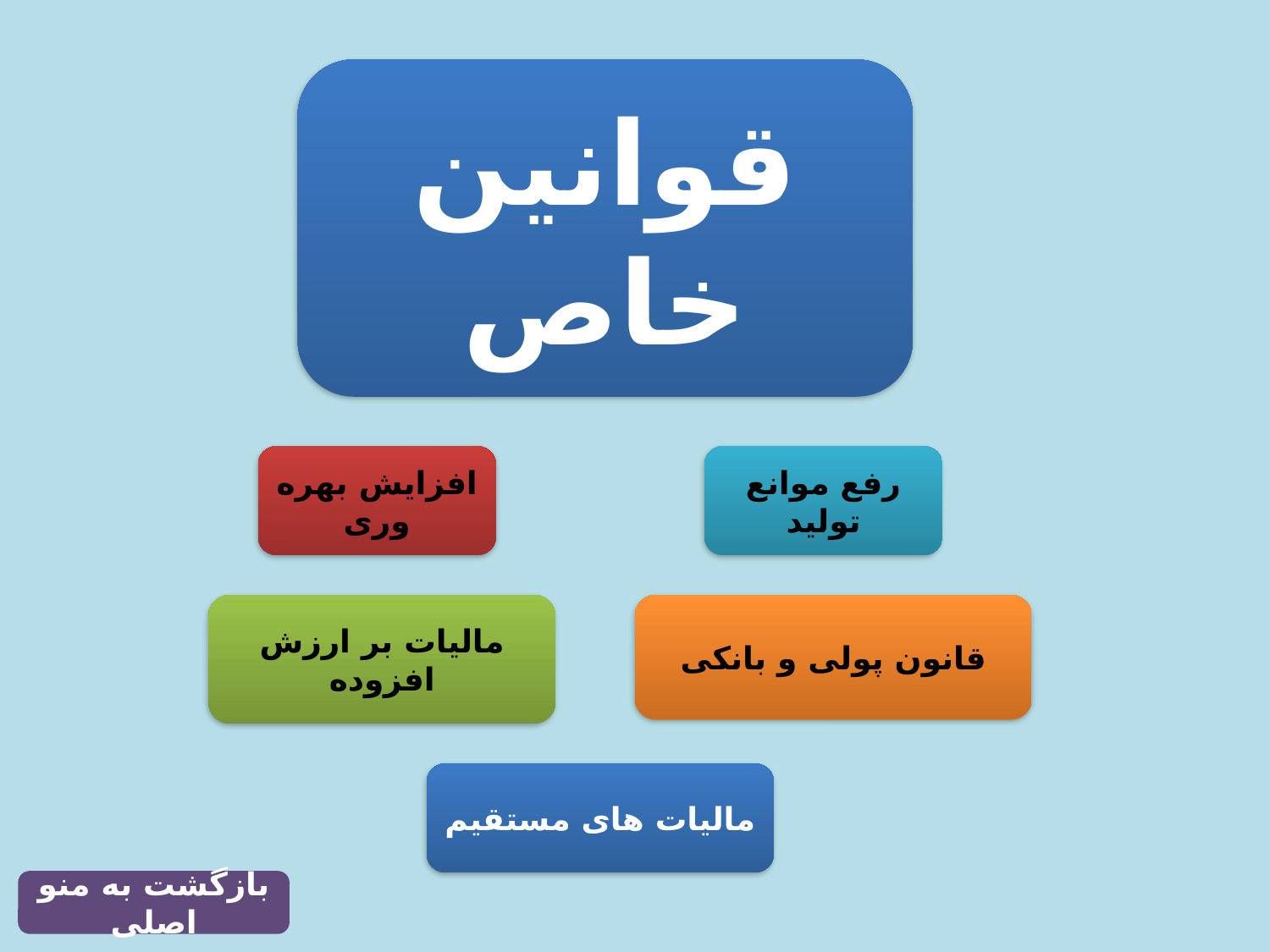

قوانین خاص
افزایش بهره وری
رفع موانع تولید
مالیات بر ارزش افزوده
قانون پولی و بانکی
مالیات های مستقیم
بازگشت به منو اصلی